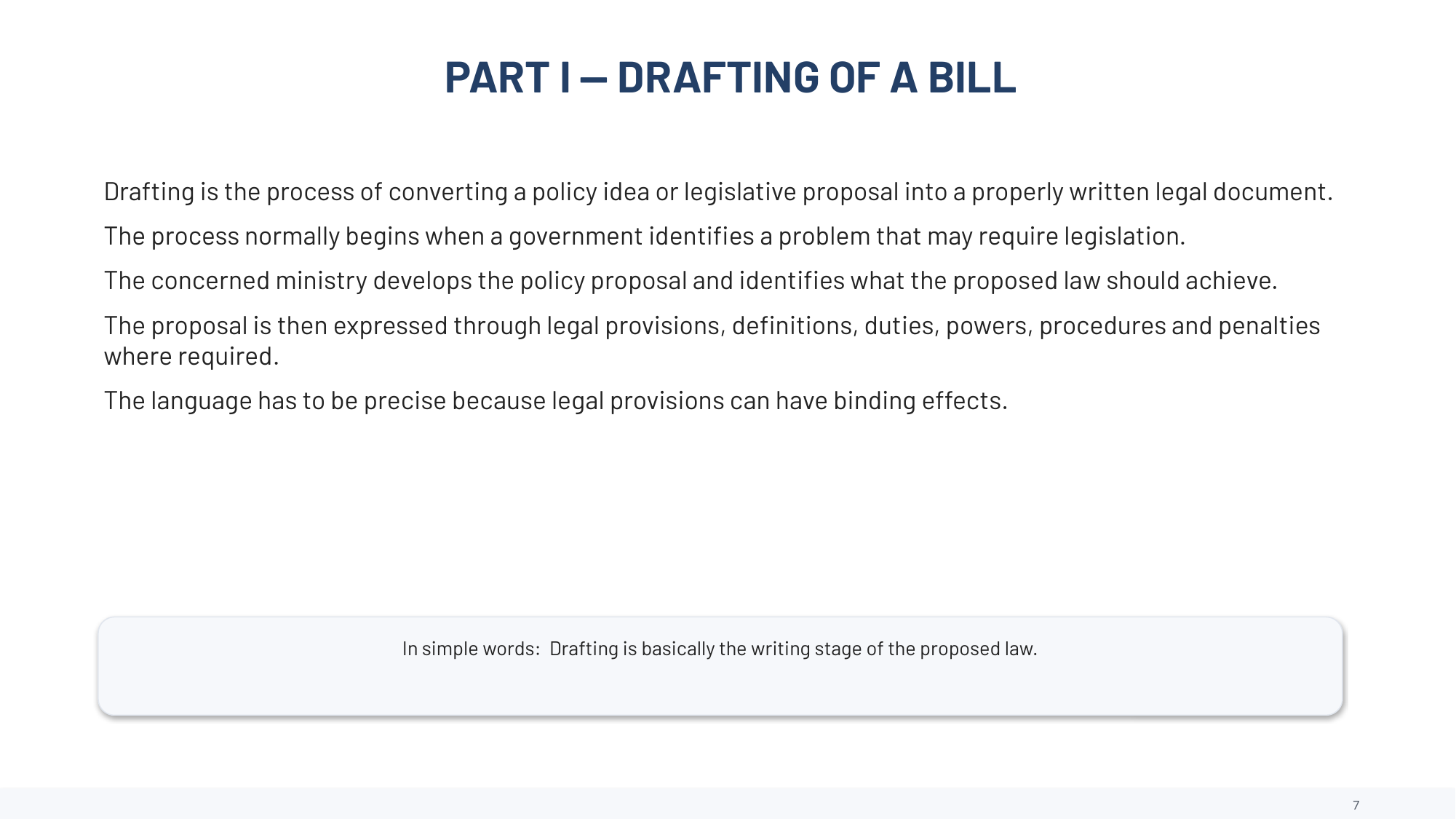

PART I — DRAFTING OF A BILL
Drafting is the process of converting a policy idea or legislative proposal into a properly written legal document.
The process normally begins when a government identifies a problem that may require legislation.
The concerned ministry develops the policy proposal and identifies what the proposed law should achieve.
The proposal is then expressed through legal provisions, definitions, duties, powers, procedures and penalties where required.
The language has to be precise because legal provisions can have binding effects.

In simple words:  Drafting is basically the writing stage of the proposed law.

7